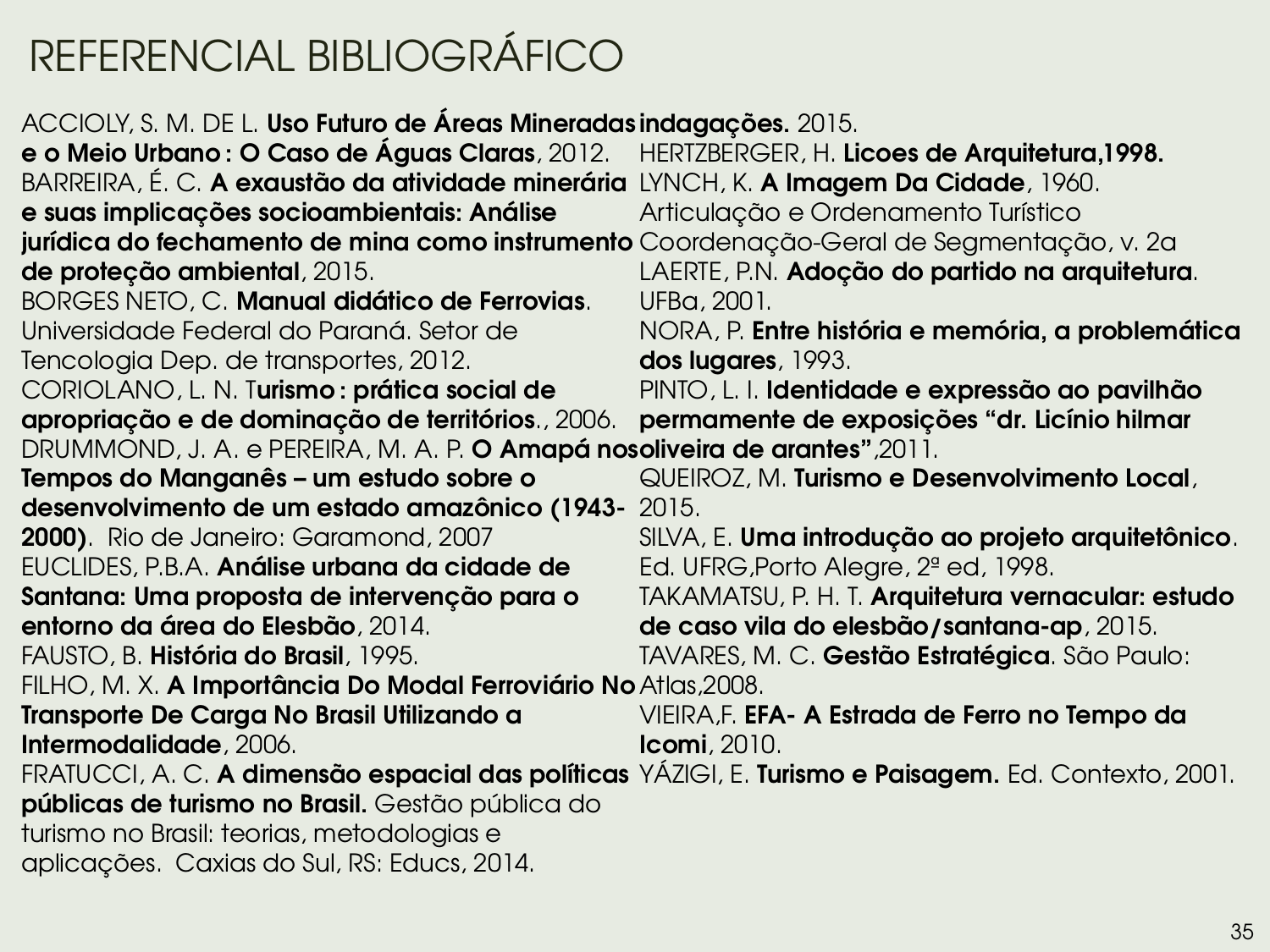

REFERENCIAL BIBLIOGRÁFICO
ACCIOLY, S. M. DE L. Uso Futuro de Áreas Mineradas e o Meio Urbano : O Caso de Águas Claras, 2012.
BARREIRA, É. C. A exaustão da atividade minerária e suas implicações socioambientais: Análise jurídica do fechamento de mina como instrumento de proteção ambiental, 2015.
BORGES NETO, C. Manual didático de Ferrovias. Universidade Federal do Paraná. Setor de Tencologia Dep. de transportes, 2012.
CORIOLANO, L. N. Turismo : prática social de apropriação e de dominação de territórios., 2006.
DRUMMOND, J. A. e PEREIRA, M. A. P. O Amapá nos Tempos do Manganês – um estudo sobre o desenvolvimento de um estado amazônico (1943-2000).  Rio de Janeiro: Garamond, 2007
EUCLIDES, P.B.A. Análise urbana da cidade de Santana: Uma proposta de intervenção para o entorno da área do Elesbão, 2014.
FAUSTO, B. História do Brasil, 1995.
FILHO, M. X. A Importância Do Modal Ferroviário No Transporte De Carga No Brasil Utilizando a Intermodalidade, 2006.
FRATUCCI, A. C. A dimensão espacial das políticas públicas de turismo no Brasil. Gestão pública do turismo no Brasil: teorias, metodologias e aplicações.  Caxias do Sul, RS: Educs, 2014.

FRATUCCI, A. C; MORAES C. C. DE A; ALLIS,T. Espaços e territórios do turismo : eflexões e indagações. 2015.
HERTZBERGER, H. Licoes de Arquitetura,1998.
LYNCH, K. A Imagem Da Cidade, 1960.
Articulação e Ordenamento Turístico Coordenação-Geral de Segmentação, v. 2a
LAERTE, P.N. Adoção do partido na arquitetura. UFBa, 2001.
NORA, P. Entre história e memória, a problemática dos lugares, 1993.
PINTO, L. I. Identidade e expressão ao pavilhão permamente de exposições “dr. Licínio hilmar oliveira de arantes”,2011.
QUEIROZ, M. Turismo e Desenvolvimento Local, 2015.
SILVA, E. Uma introdução ao projeto arquitetônico. Ed. UFRG,Porto Alegre, 2ª ed, 1998.
TAKAMATSU, P. H. T. Arquitetura vernacular: estudo de caso vila do elesbão/santana-ap, 2015.
TAVARES, M. C. Gestão Estratégica. São Paulo: Atlas,2008.
VIEIRA,F. EFA- A Estrada de Ferro no Tempo da Icomi, 2010.
YÁZIGI, E. Turismo e Paisagem. Ed. Contexto, 2001.

35